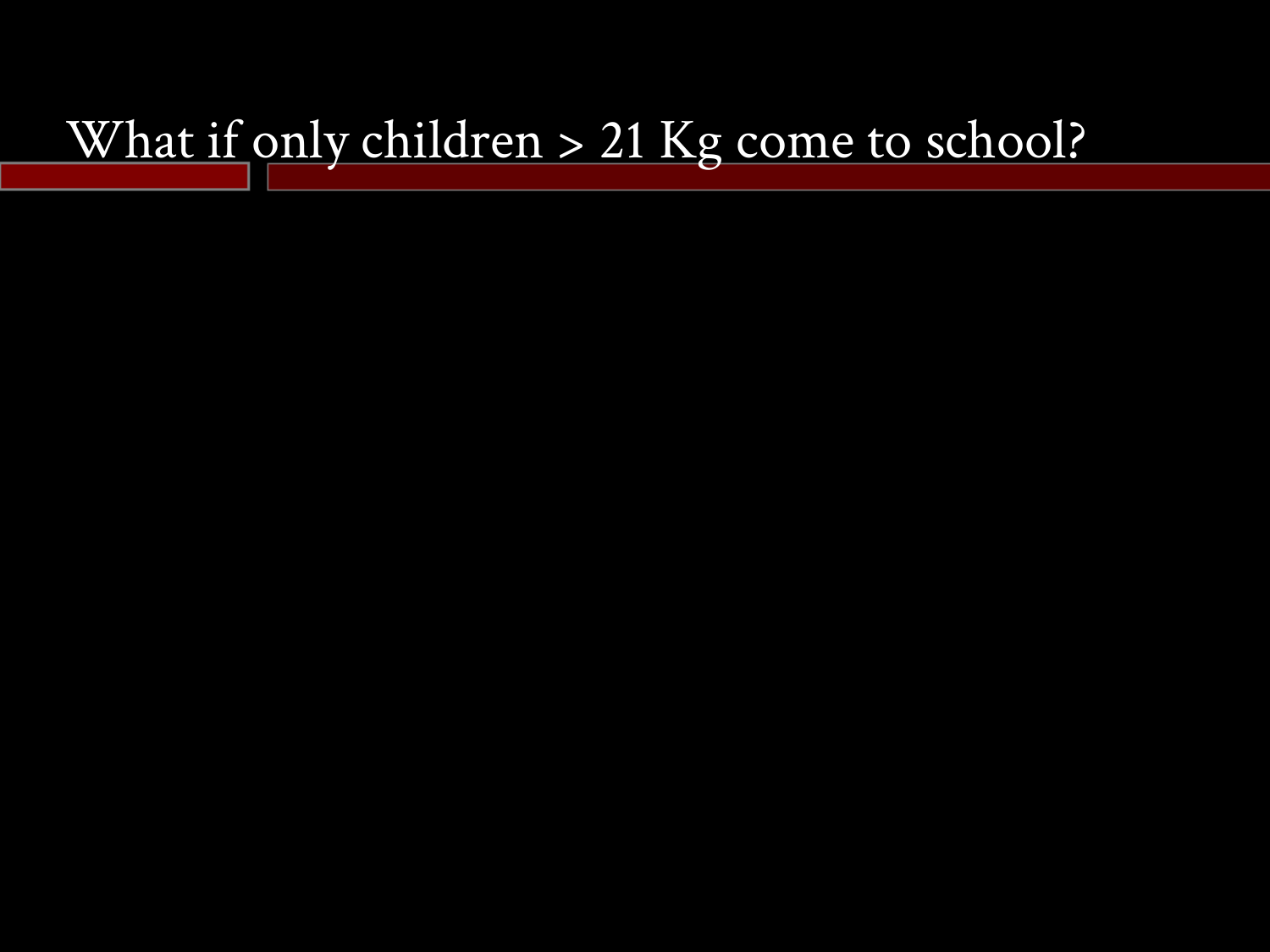

What if only children > 21 Kg come to school?